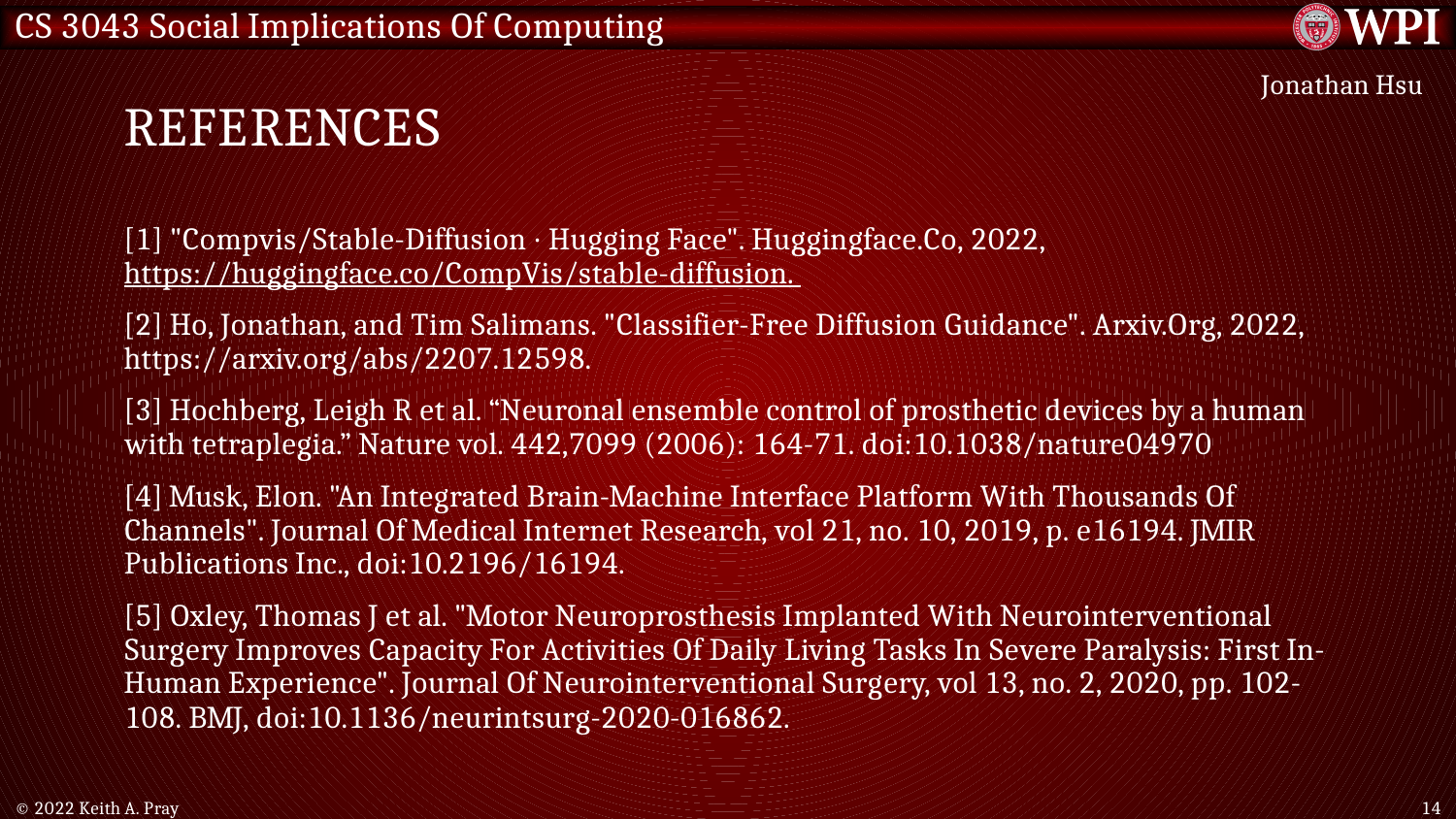

# References
Jonathan Hsu
[1] "Compvis/Stable-Diffusion · Hugging Face". Huggingface.Co, 2022, https://huggingface.co/CompVis/stable-diffusion.
[2] Ho, Jonathan, and Tim Salimans. "Classifier-Free Diffusion Guidance". Arxiv.Org, 2022, https://arxiv.org/abs/2207.12598.
[3] Hochberg, Leigh R et al. “Neuronal ensemble control of prosthetic devices by a human with tetraplegia.” Nature vol. 442,7099 (2006): 164-71. doi:10.1038/nature04970
[4] Musk, Elon. "An Integrated Brain-Machine Interface Platform With Thousands Of Channels". Journal Of Medical Internet Research, vol 21, no. 10, 2019, p. e16194. JMIR Publications Inc., doi:10.2196/16194.
[5] Oxley, Thomas J et al. "Motor Neuroprosthesis Implanted With Neurointerventional Surgery Improves Capacity For Activities Of Daily Living Tasks In Severe Paralysis: First In-Human Experience". Journal Of Neurointerventional Surgery, vol 13, no. 2, 2020, pp. 102-108. BMJ, doi:10.1136/neurintsurg-2020-016862.

© 2022 Keith A. Pray
14